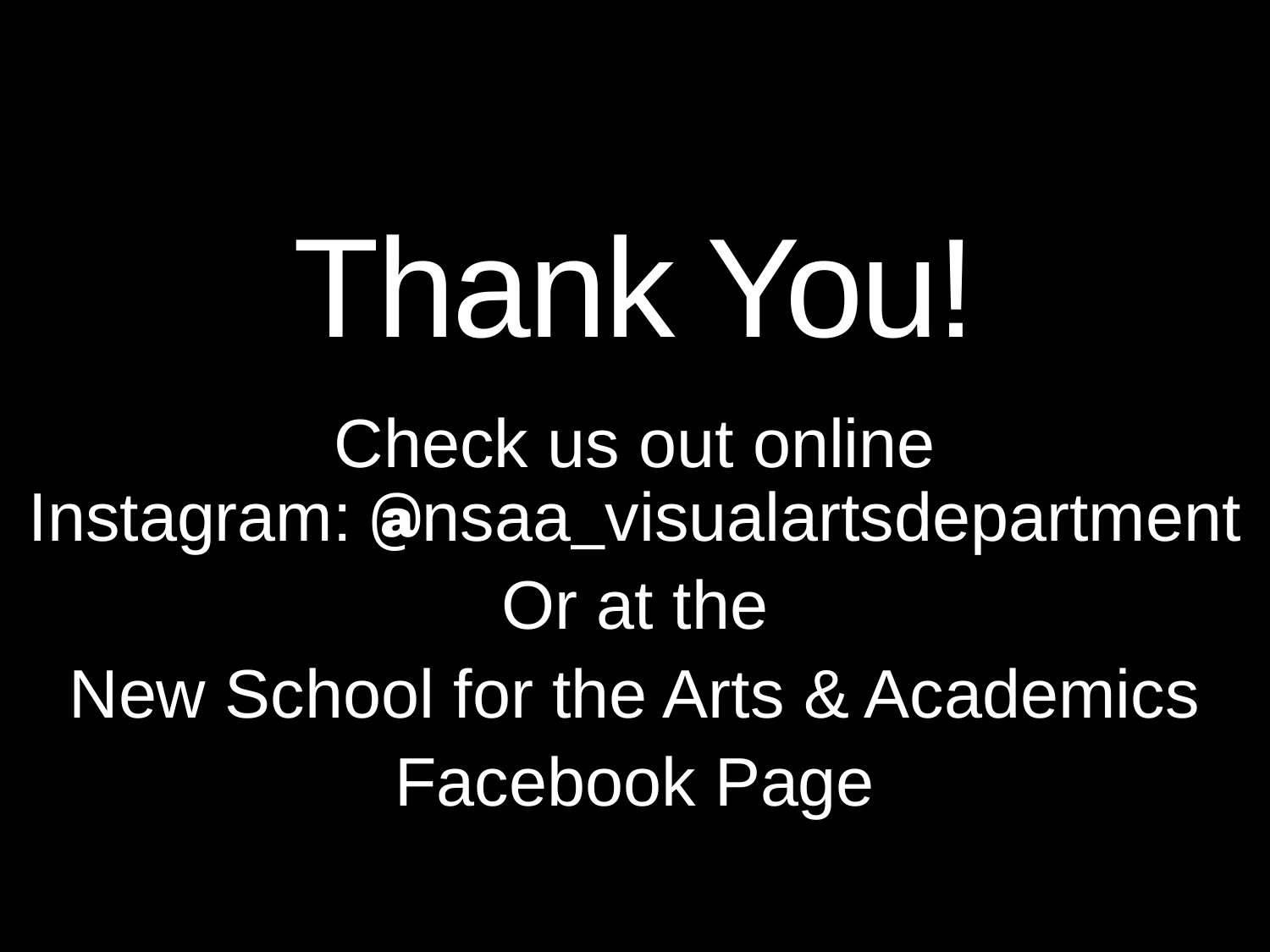

# Thank You!
Check us out online
Instagram: @nsaa_visualartsdepartment
Or at the
New School for the Arts & Academics
Facebook Page